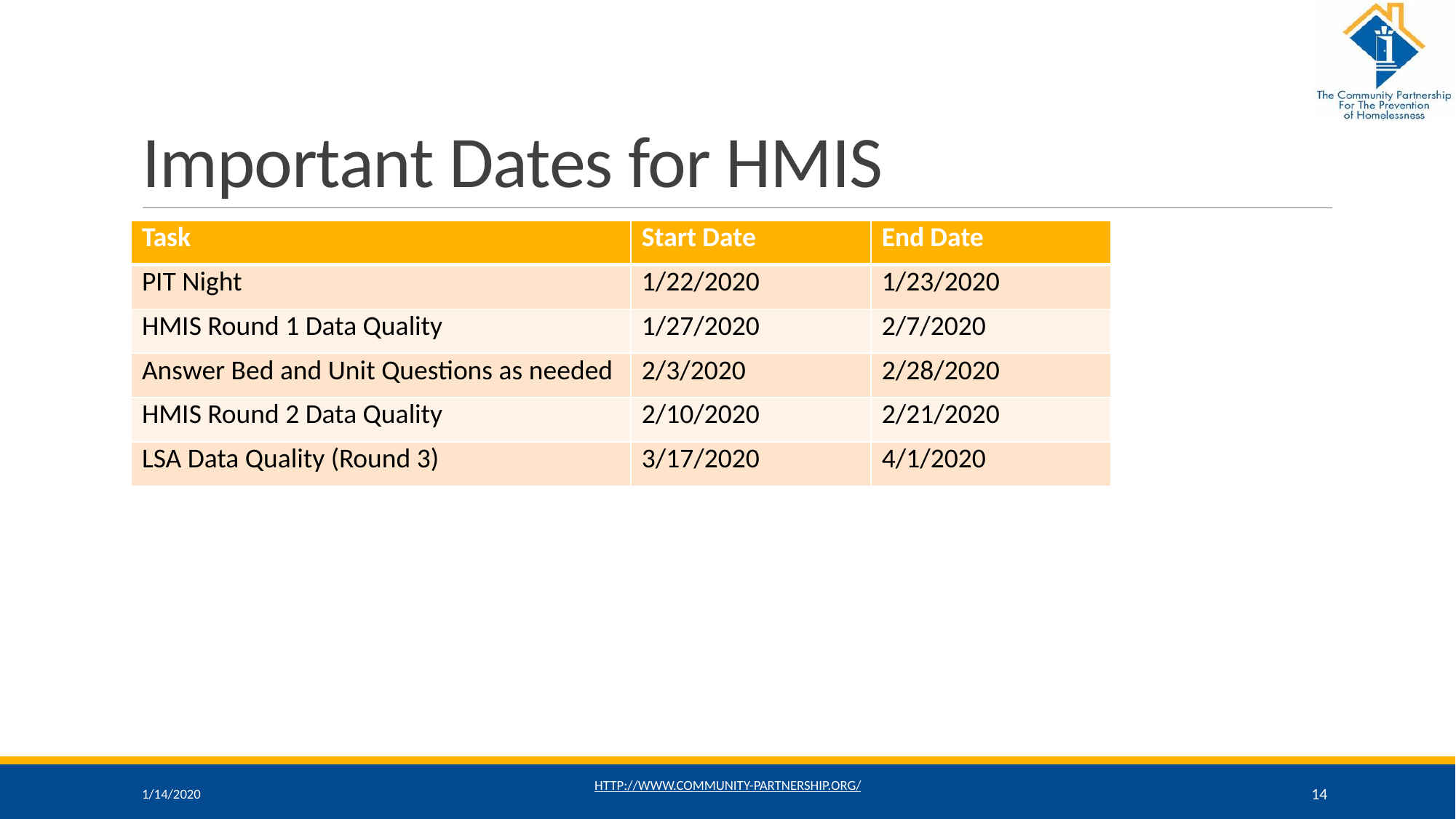

# Important Dates for HMIS
| Task | Start Date | End Date |
| --- | --- | --- |
| PIT Night | 1/22/2020 | 1/23/2020 |
| HMIS Round 1 Data Quality | 1/27/2020 | 2/7/2020 |
| Answer Bed and Unit Questions as needed | 2/3/2020 | 2/28/2020 |
| HMIS Round 2 Data Quality | 2/10/2020 | 2/21/2020 |
| LSA Data Quality (Round 3) | 3/17/2020 | 4/1/2020 |
1/14/2020
http://www.community-partnership.org/

14